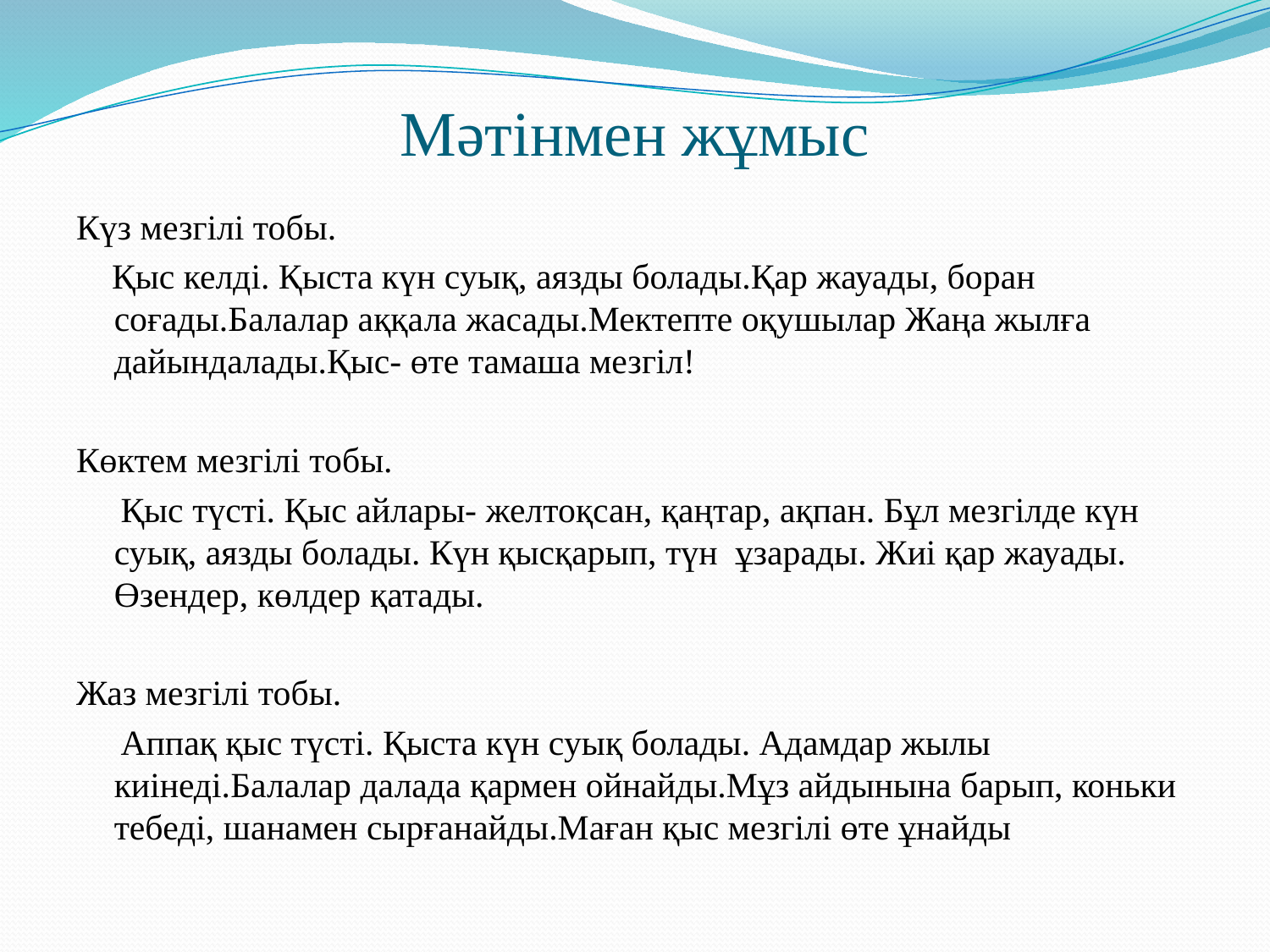

# Мәтінмен жұмыс
Күз мезгілі тобы.
    Қыс келді. Қыста күн суық, аязды болады.Қар жауады, боран соғады.Балалар аққала жасады.Мектепте оқушылар Жаңа жылға дайындалады.Қыс- өте тамаша мезгіл!

Көктем мезгілі тобы.
     Қыс түсті. Қыс айлары- желтоқсан, қаңтар, ақпан. Бұл мезгілде күн суық, аязды болады. Күн қысқарып, түн  ұзарады. Жиі қар жауады. Өзендер, көлдер қатады.

Жаз мезгілі тобы.
     Аппақ қыс түсті. Қыста күн суық болады. Адамдар жылы киінеді.Балалар далада қармен ойнайды.Мұз айдынына барып, коньки тебеді, шанамен сырғанайды.Маған қыс мезгілі өте ұнайды